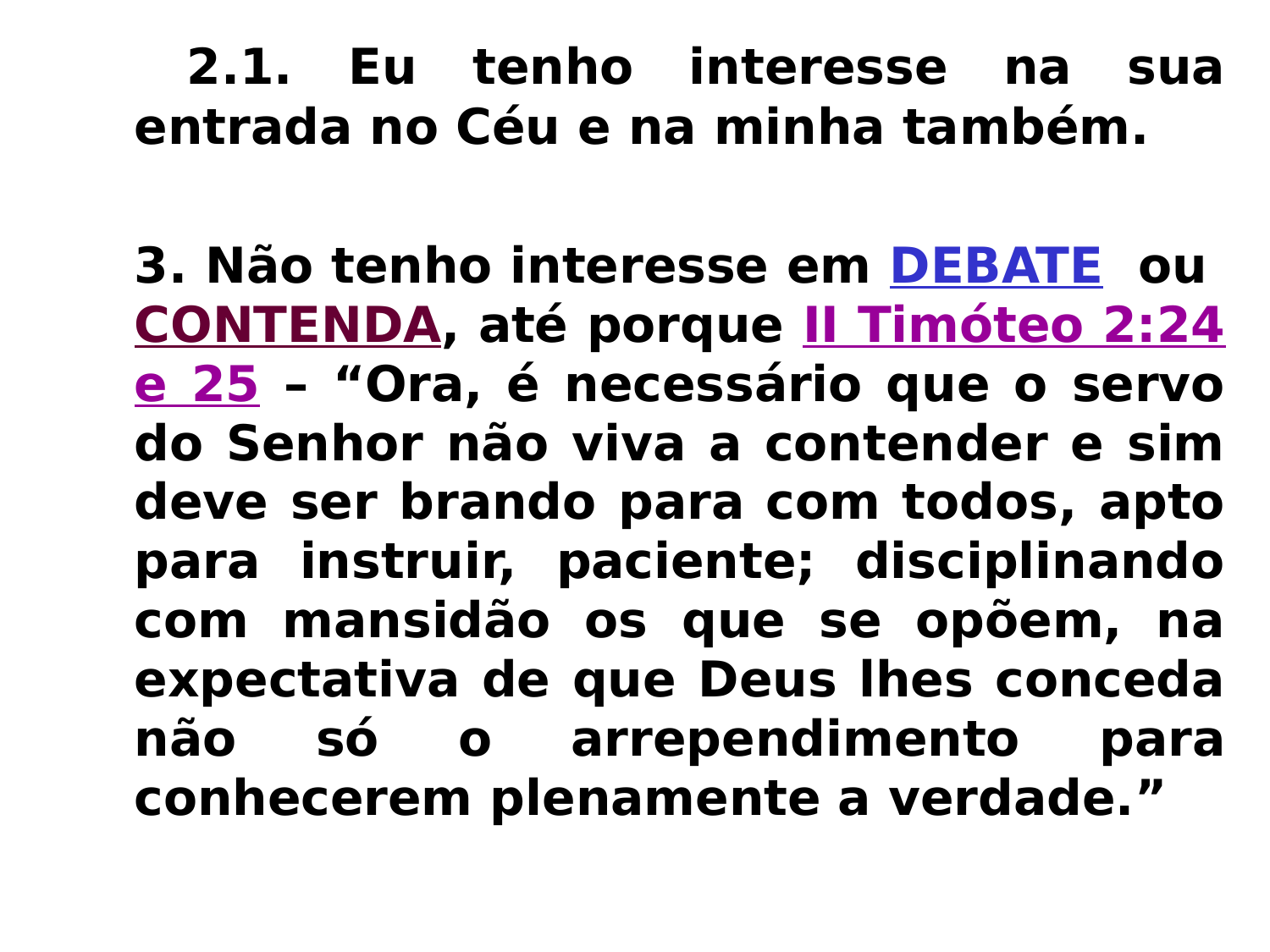

2.1. Eu tenho interesse na sua entrada no Céu e na minha também.

	3. Não tenho interesse em DEBATE  ou  CONTENDA, até porque II Timóteo 2:24 e 25 – “Ora, é necessário que o servo do Senhor não viva a contender e sim deve ser brando para com todos, apto para instruir, paciente; disciplinando com mansidão os que se opõem, na expectativa de que Deus lhes conceda não só o arrependimento para conhecerem plenamente a verdade.”